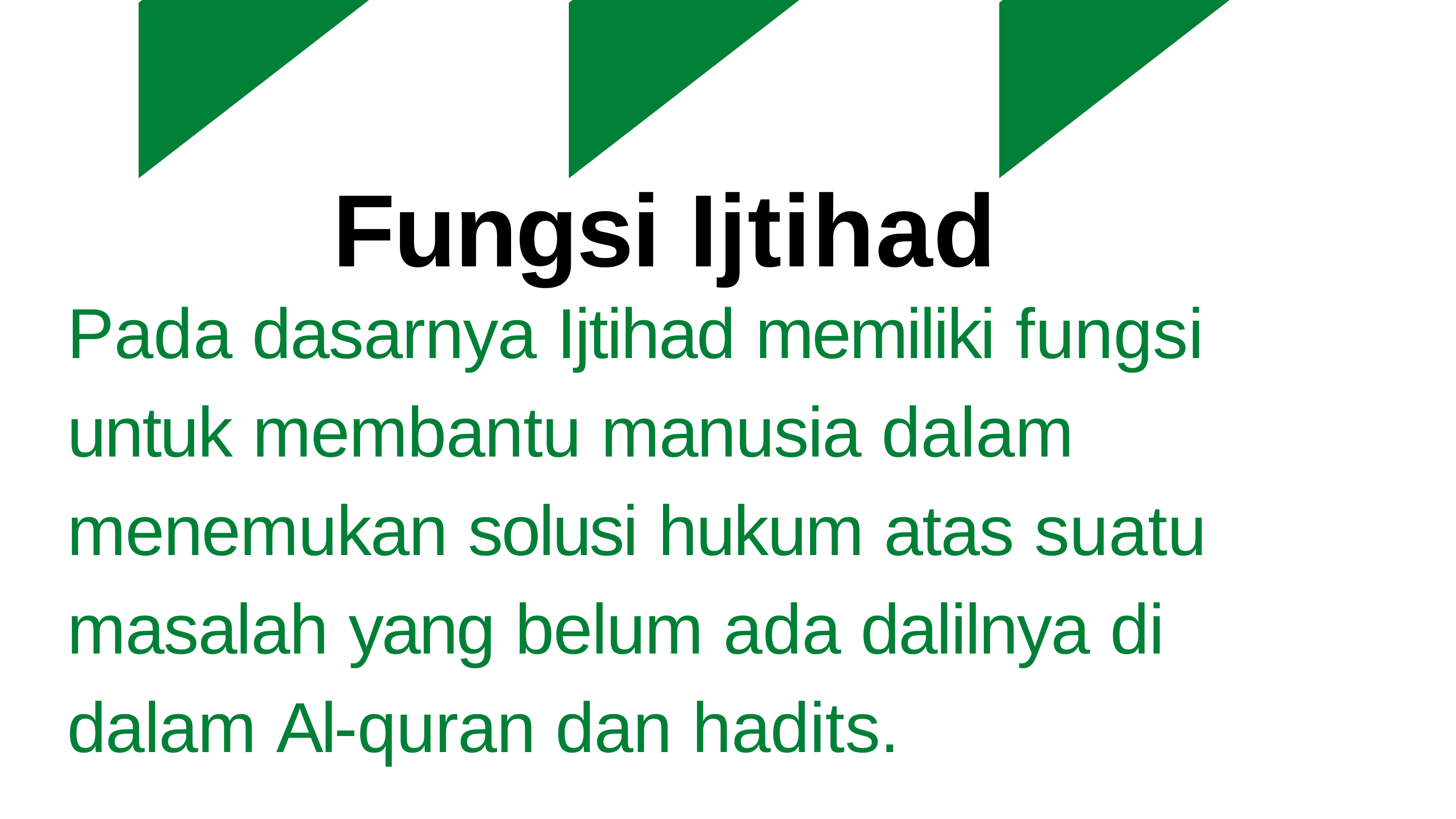

# Fungsi Ijtihad
Pada dasarnya Ijtihad memiliki fungsi untuk membantu manusia dalam menemukan solusi hukum atas suatu masalah yang belum ada dalilnya di dalam Al-quran dan hadits.